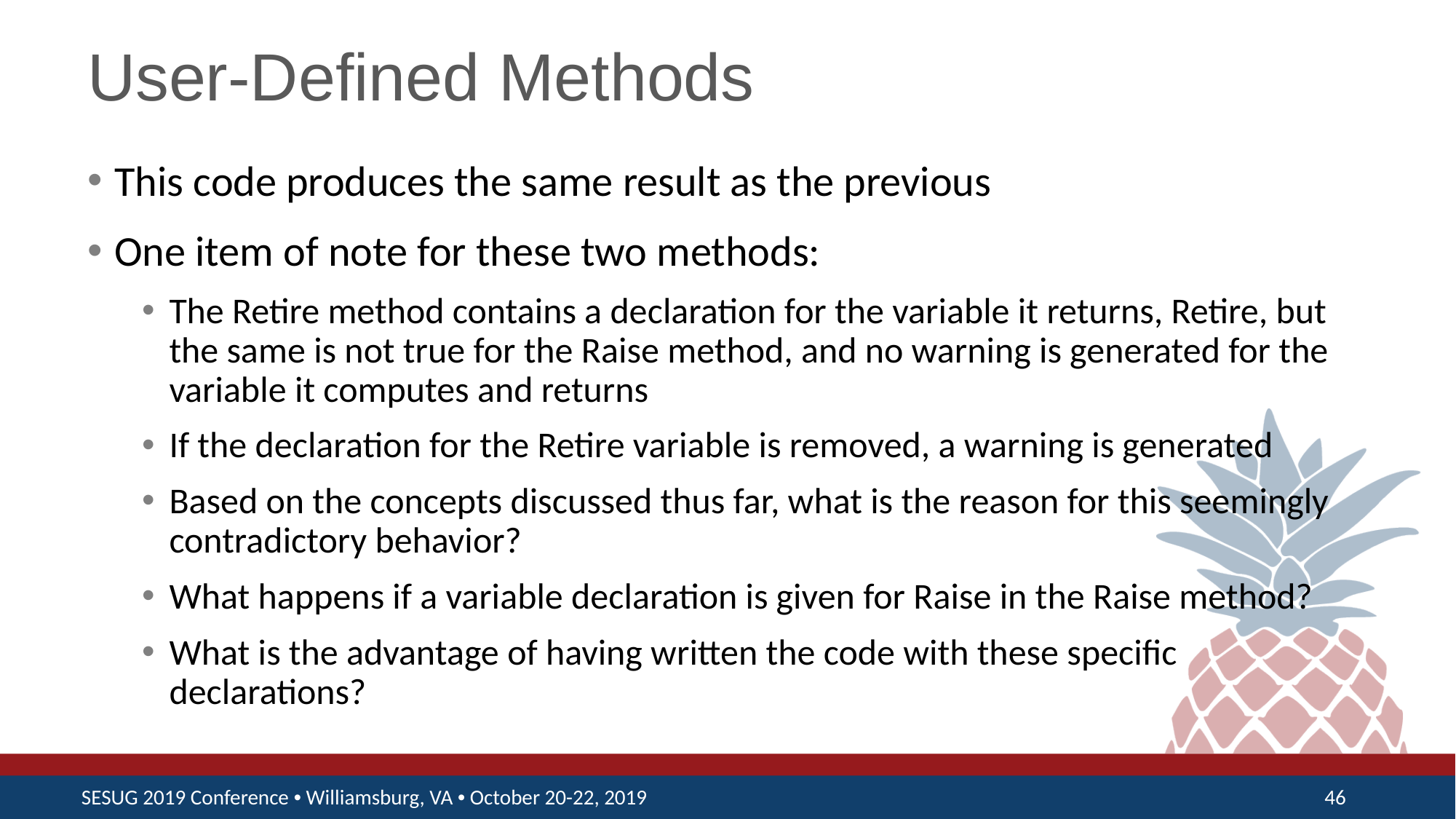

# User-Defined Methods
This code produces the same result as the previous
One item of note for these two methods:
The Retire method contains a declaration for the variable it returns, Retire, but the same is not true for the Raise method, and no warning is generated for the variable it computes and returns
If the declaration for the Retire variable is removed, a warning is generated
Based on the concepts discussed thus far, what is the reason for this seemingly contradictory behavior?
What happens if a variable declaration is given for Raise in the Raise method?
What is the advantage of having written the code with these specific declarations?